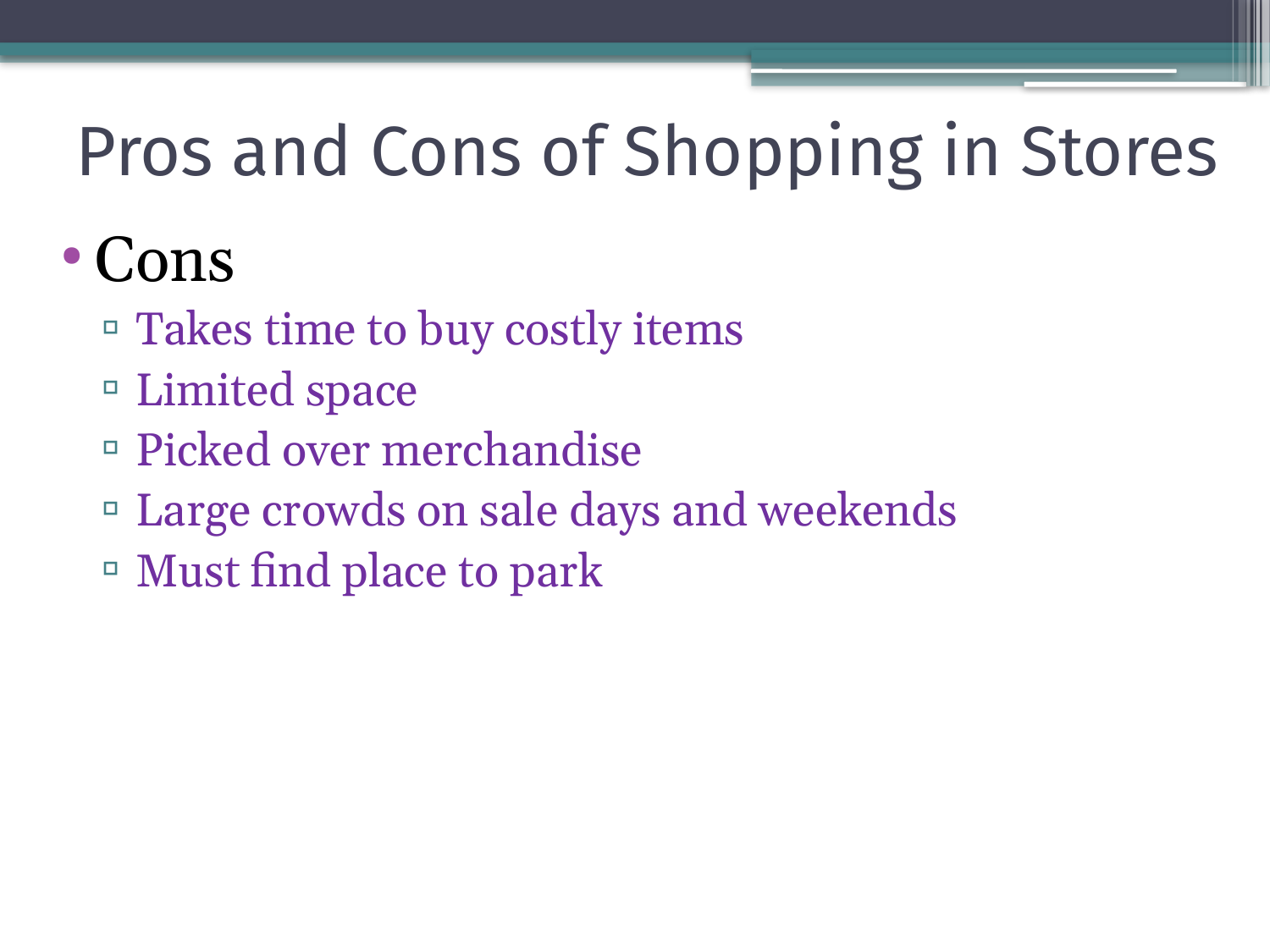

# Pros and Cons of Shopping in Stores
Cons
Takes time to buy costly items
Limited space
Picked over merchandise
Large crowds on sale days and weekends
Must find place to park